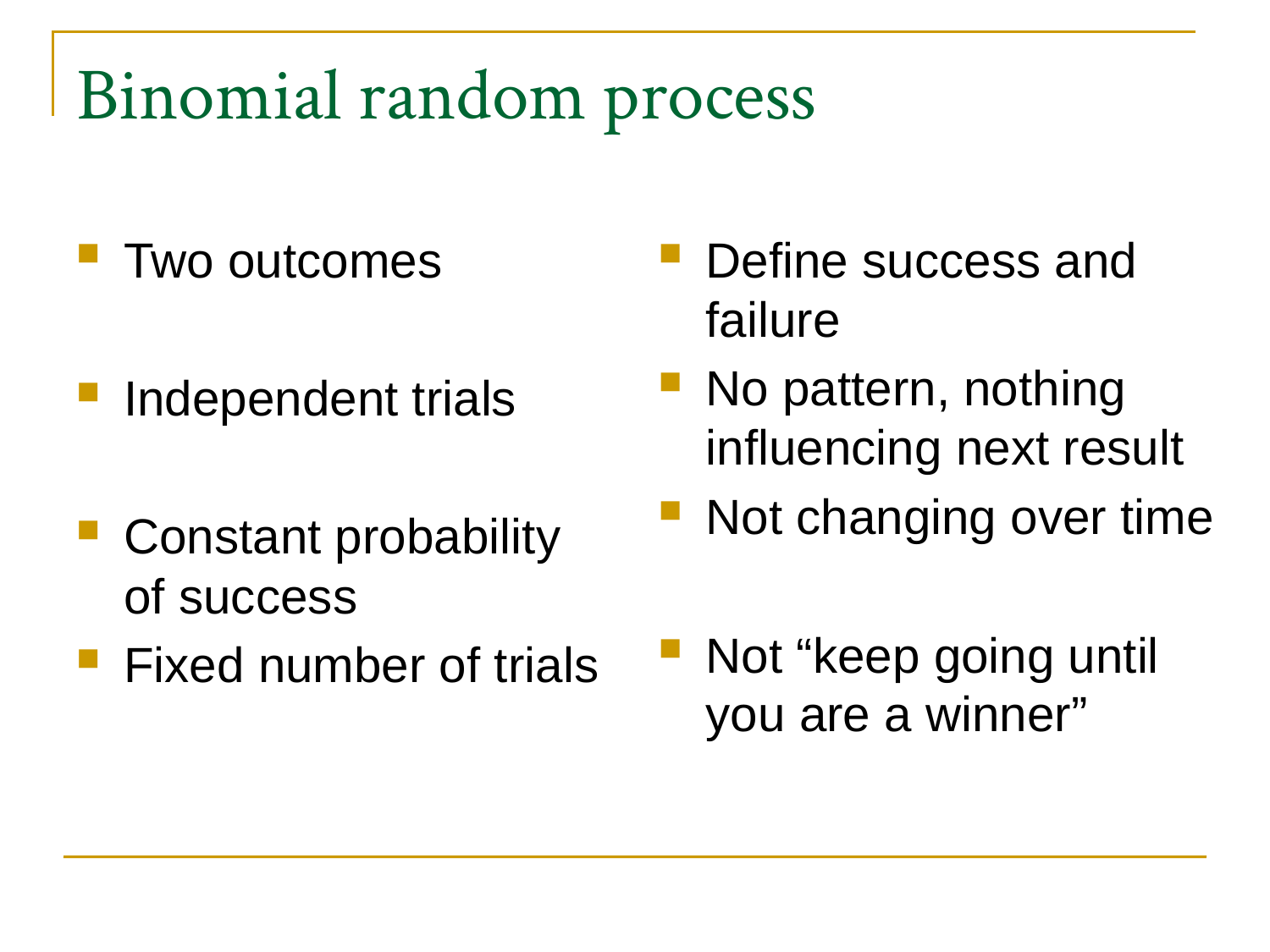

# Binomial random process
Two outcomes

Independent trials

Constant probability of success
Fixed number of trials
Define success and failure
No pattern, nothing influencing next result
Not changing over time

Not “keep going until you are a winner”